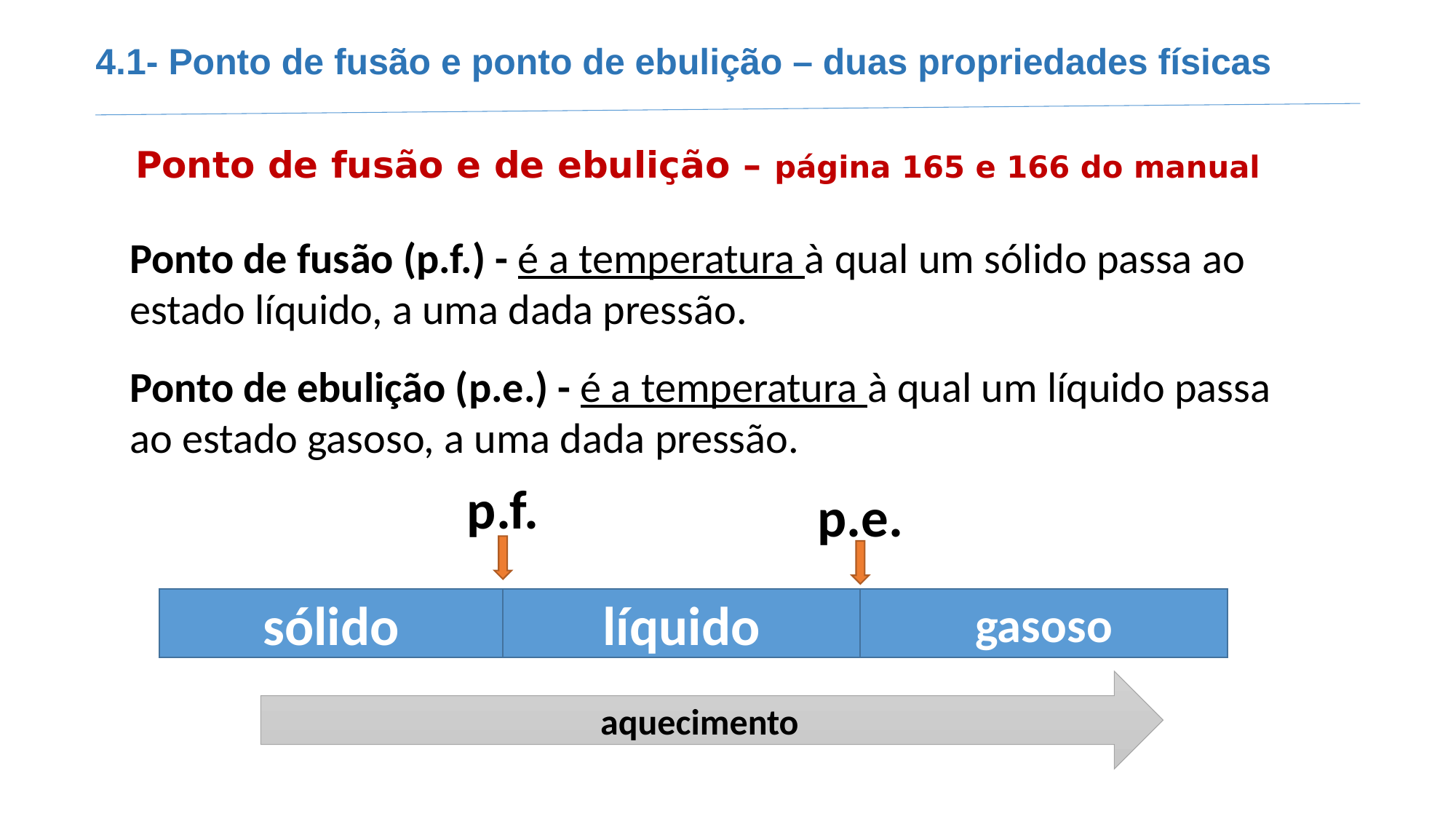

4.1- Ponto de fusão e ponto de ebulição – duas propriedades físicas
Ponto de fusão e de ebulição – página 165 e 166 do manual
Ponto de fusão (p.f.) - é a temperatura à qual um sólido passa ao estado líquido, a uma dada pressão.
Ponto de ebulição (p.e.) - é a temperatura à qual um líquido passa ao estado gasoso, a uma dada pressão.
p.f.
p.e.

sólido
líquido
gasoso
aquecimento